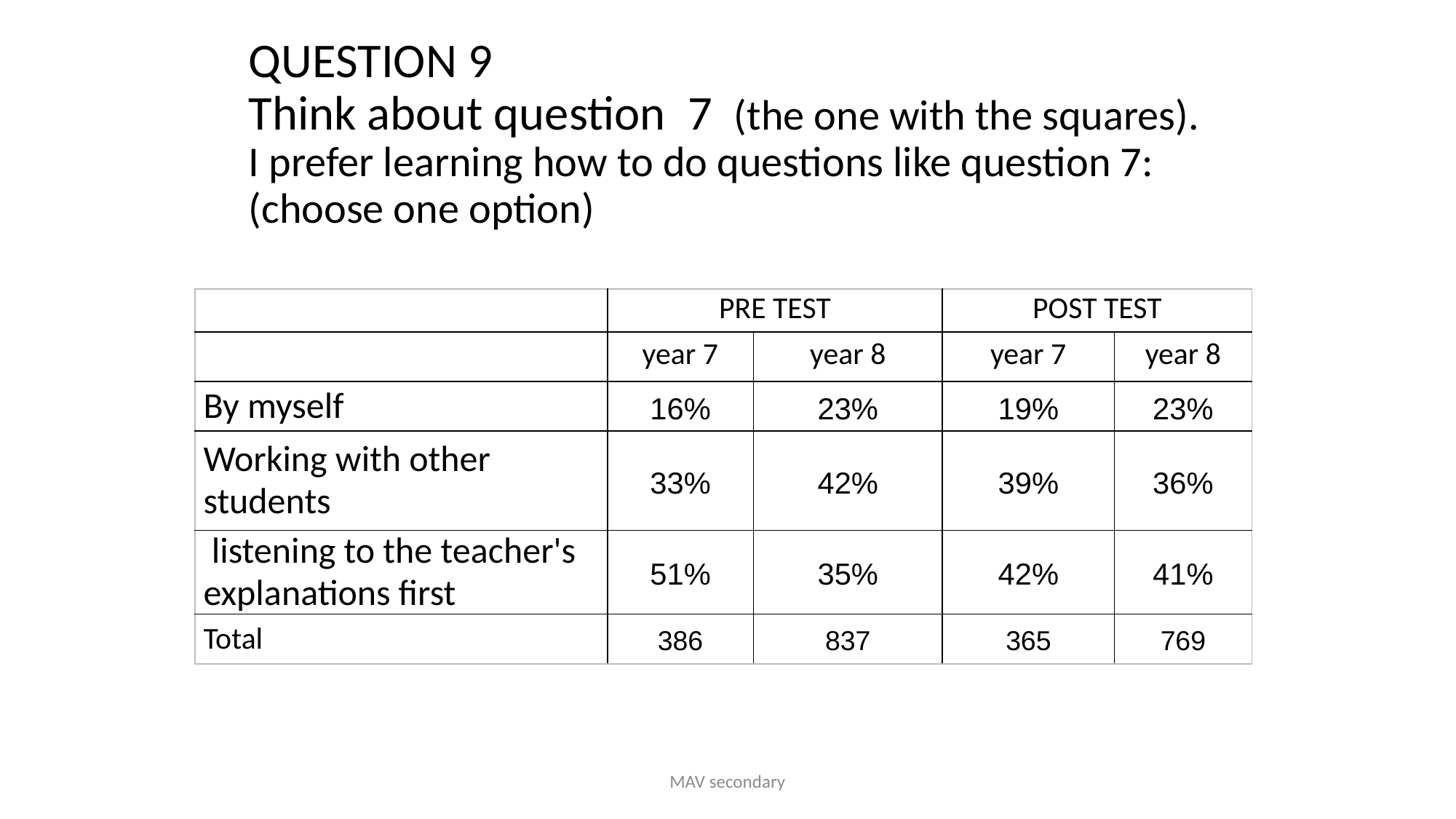

# QUESTION 9 Think about question  7  (the one with the squares). I prefer learning how to do questions like question 7: (choose one option)
|  | PRE TEST |  | POST TEST |  |
| --- | --- | --- | --- | --- |
|  | year 7 | year 8 | year 7 | year 8 |
| By myself | 16% | 23% | 19% | 23% |
| Working with other students | 33% | 42% | 39% | 36% |
| listening to the teacher's explanations first | 51% | 35% | 42% | 41% |
| Total | 386 | 837 | 365 | 769 |
MAV secondary